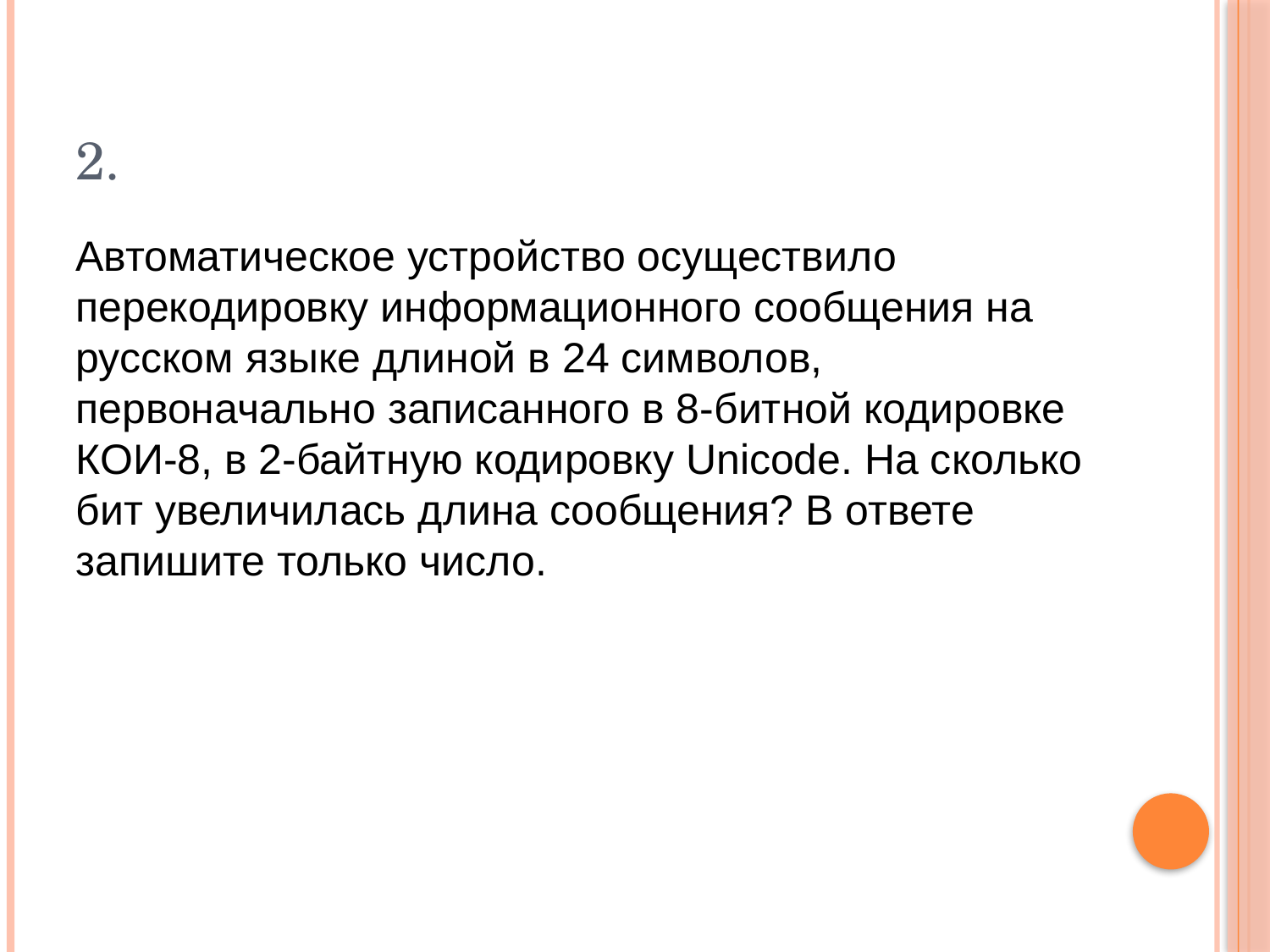

# 2.
Автоматическое устройство осуществило перекодировку информационного сообщения на русском языке длиной в 24 символов, первоначально записанного в 8-битной кодировке КОИ-8, в 2-байтную кодировку Unicode. На сколько бит увеличилась длина сообщения? В ответе запишите только число.